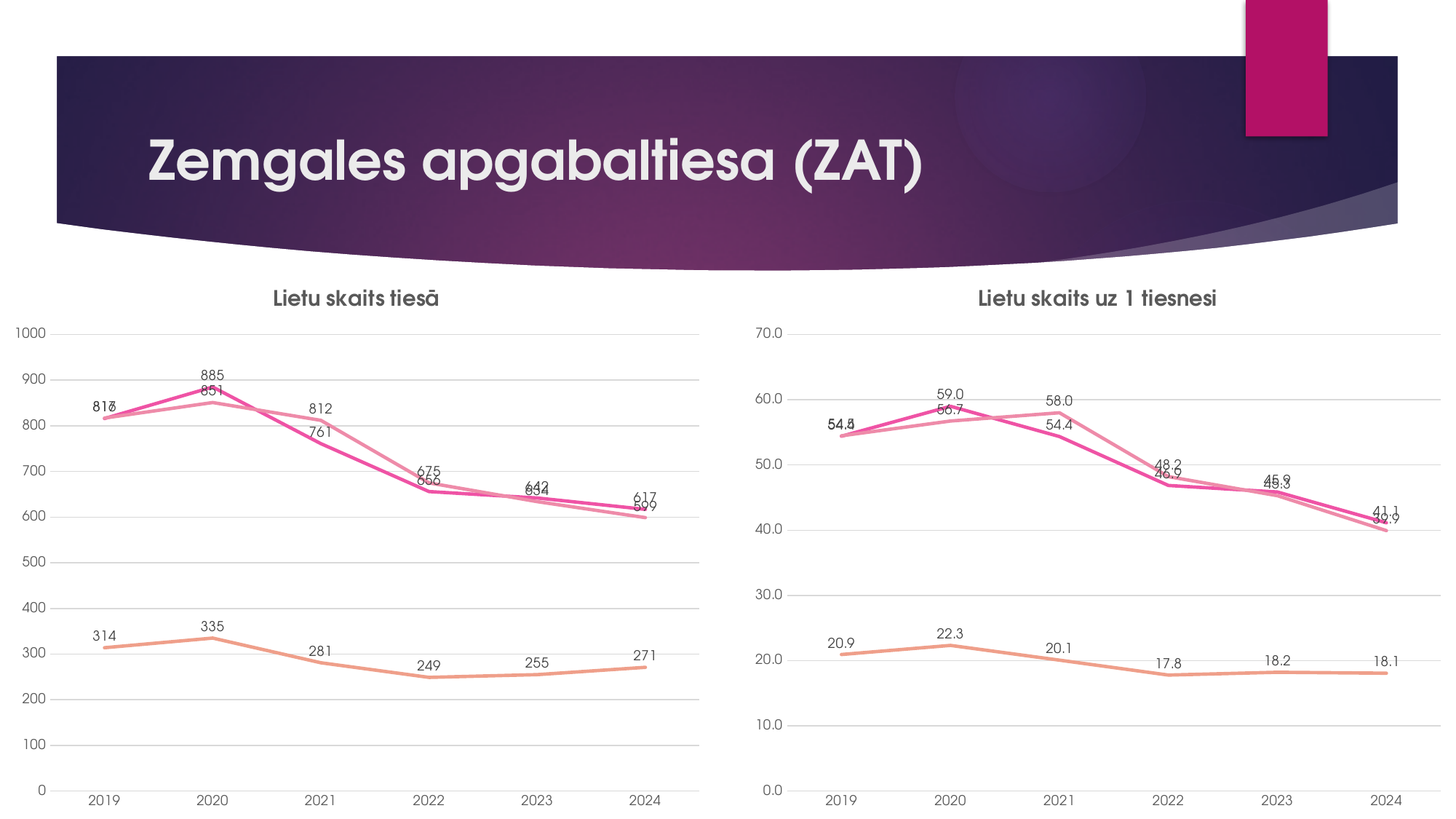

# Zemgales apgabaltiesa (ZAT)

[unsupported chart]

[unsupported chart]